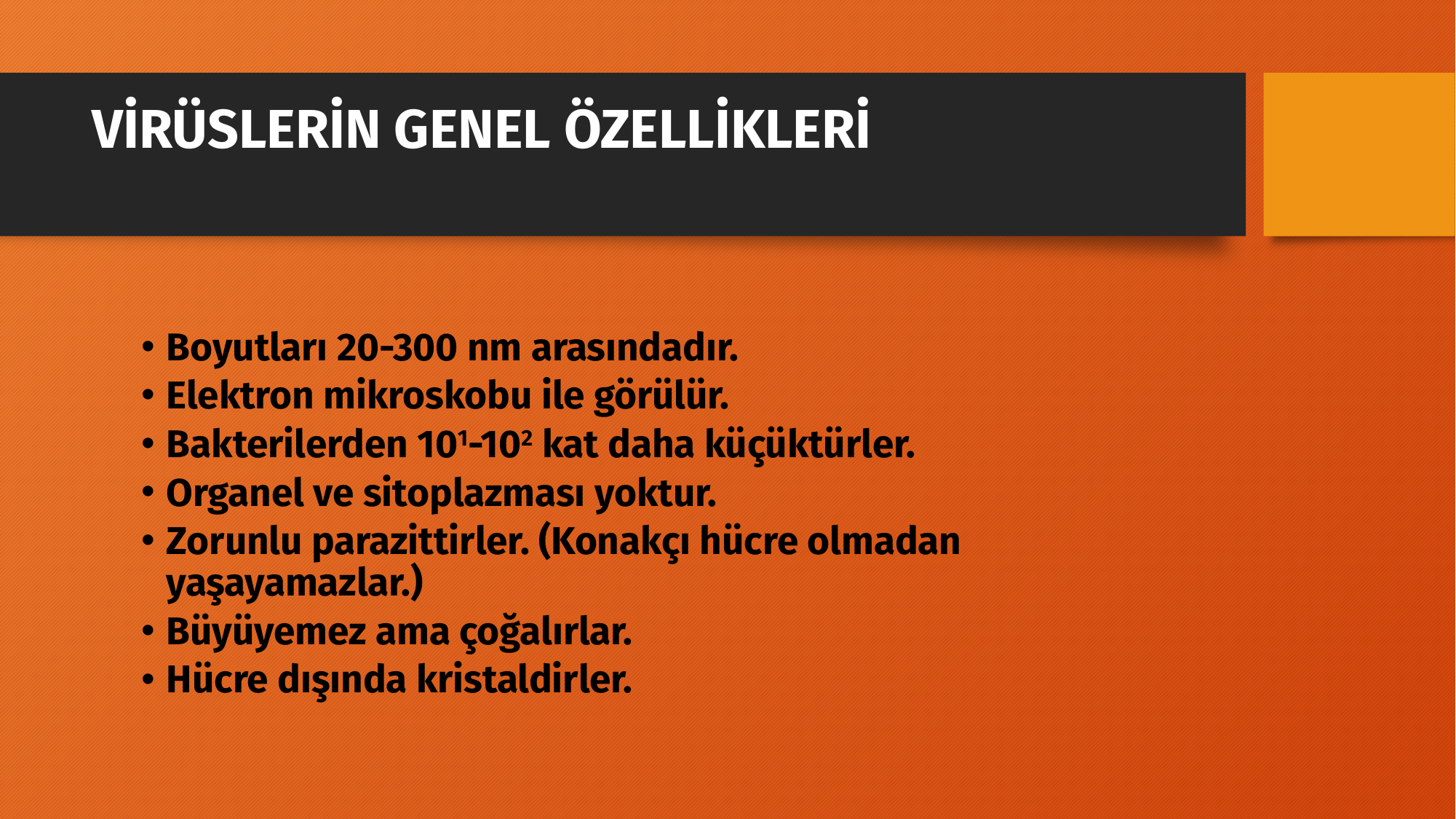

# VİRÜSLERİN GENEL ÖZELLİKLERİ

Boyutları 20-300 nm arasındadır.
Elektron mikroskobu ile görülür.
Bakterilerden 101-102 kat daha küçüktürler.
Organel ve sitoplazması yoktur.
Zorunlu parazittirler. (Konakçı hücre olmadan yaşayamazlar.)
Büyüyemez ama çoğalırlar.
Hücre dışında kristaldirler.